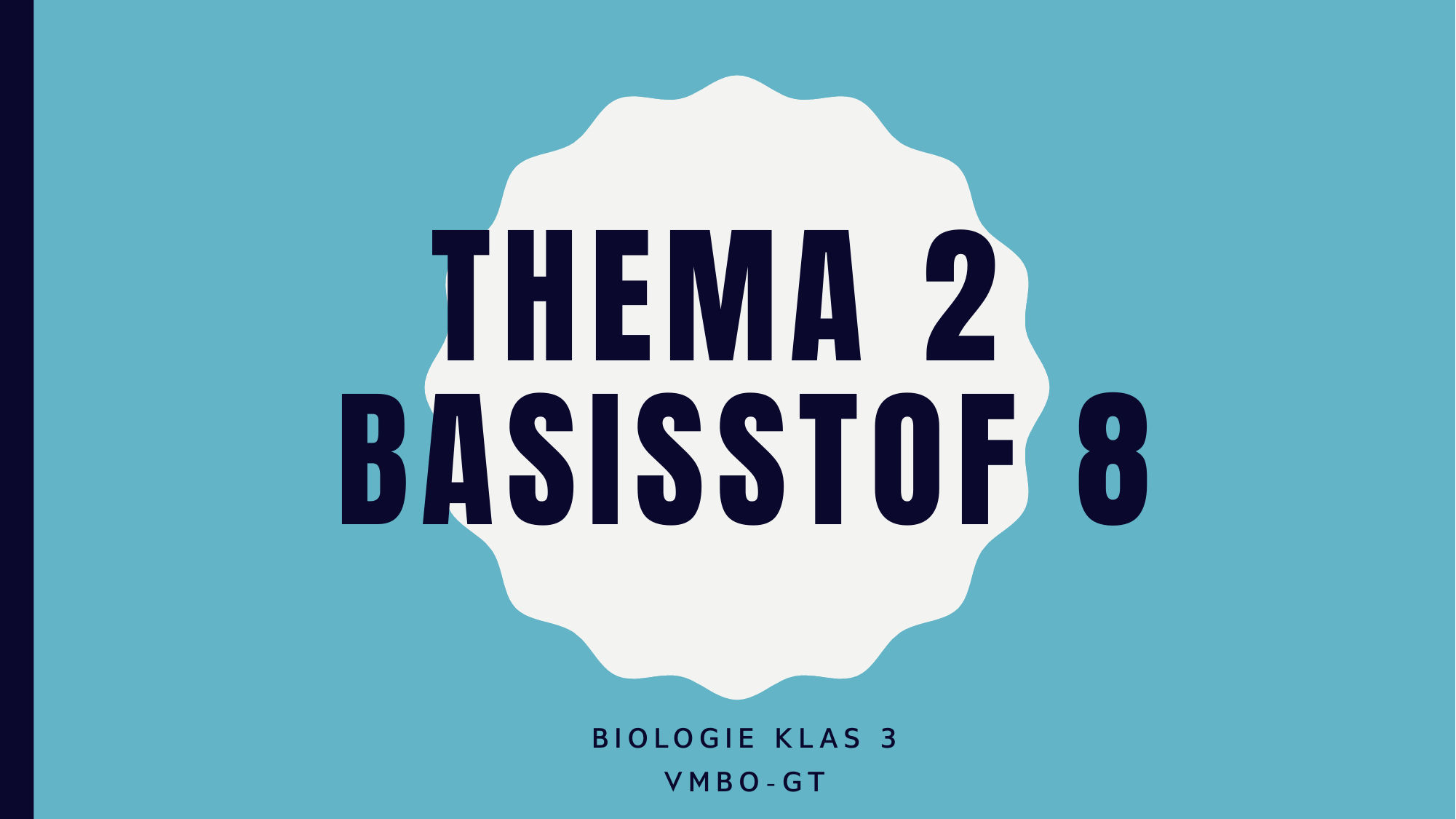

# Thema 2 basisstof 8
Biologie klas 3
Vmbo-gt